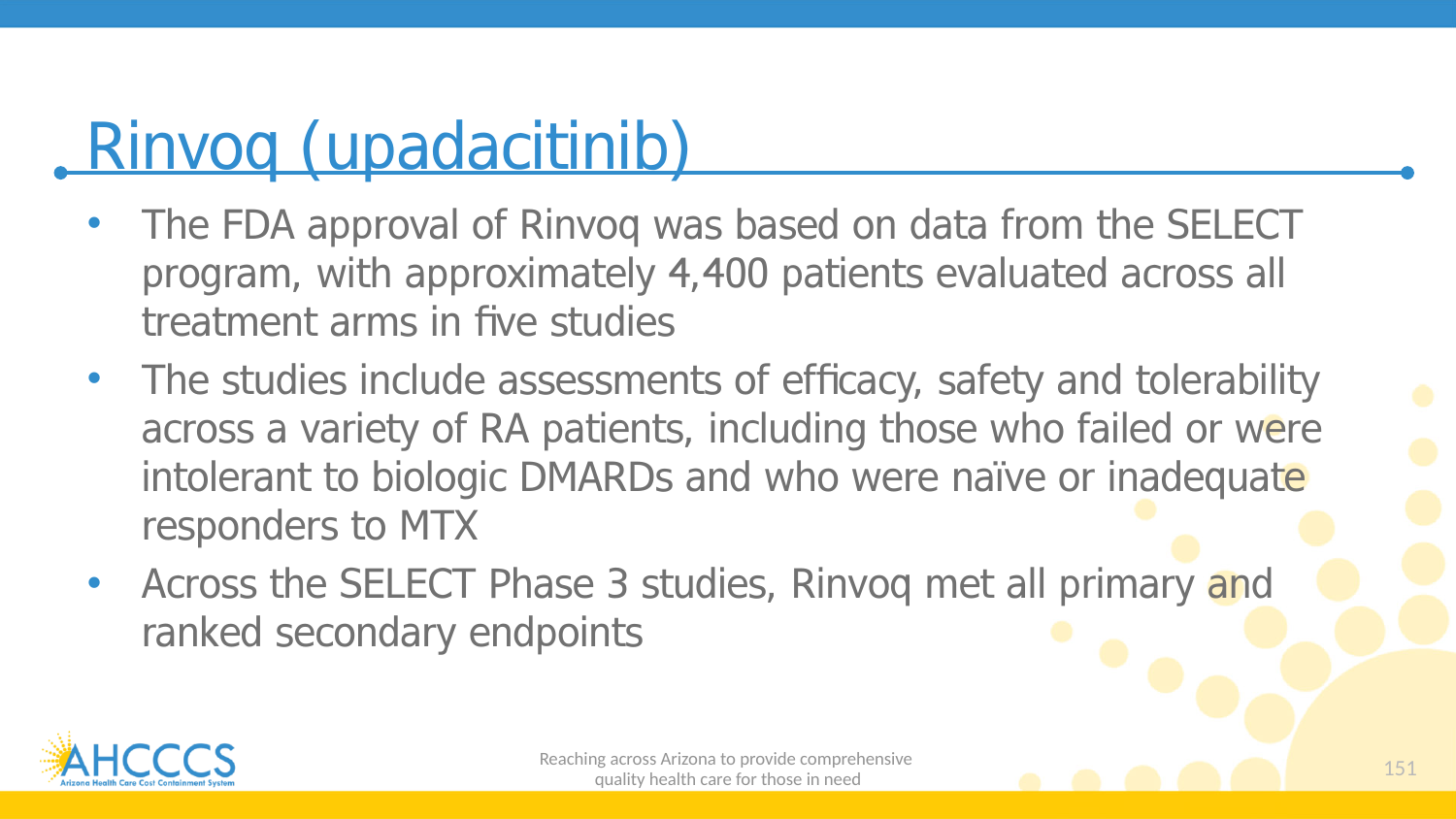

# Rinvoq (upadacitinib)
The FDA approval of Rinvoq was based on data from the SELECT program, with approximately 4,400 patients evaluated across all treatment arms in five studies
The studies include assessments of efficacy, safety and tolerability across a variety of RA patients, including those who failed or were intolerant to biologic DMARDs and who were naïve or inadequate responders to MTX
Across the SELECT Phase 3 studies, Rinvoq met all primary and ranked secondary endpoints

Reaching across Arizona to provide comprehensive
quality health care for those in need
151